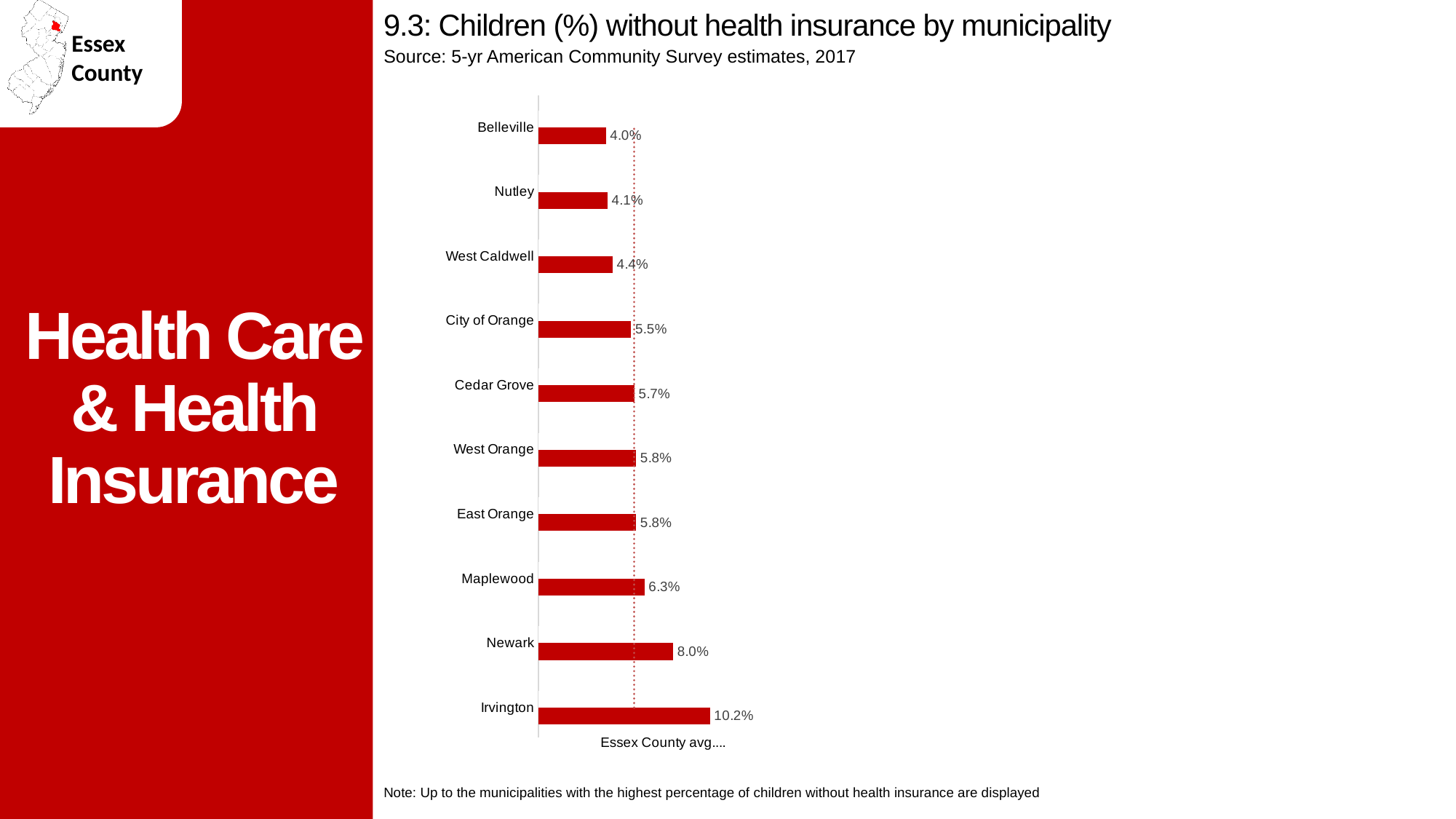

9.3: Children (%) without health insurance by municipality
Source: 5-yr American Community Survey estimates, 2017
Health Care & Health Insurance

### Chart

| Category | No health insurance | Essex County avg. 5.70% |
|---|---|---|
| Irvington | 0.102 | 0.057 |
| Newark | 0.08 | 0.057 |
| Maplewood | 0.063 | 0.057 |
| East Orange | 0.058 | 0.057 |
| West Orange | 0.058 | 0.057 |
| Cedar Grove | 0.057 | 0.057 |
| City of Orange | 0.055 | 0.057 |
| West Caldwell | 0.044 | 0.057 |
| Nutley | 0.041 | 0.057 |
| Belleville | 0.04 | 0.057 |
Note: Up to the municipalities with the highest percentage of children without health insurance are displayed